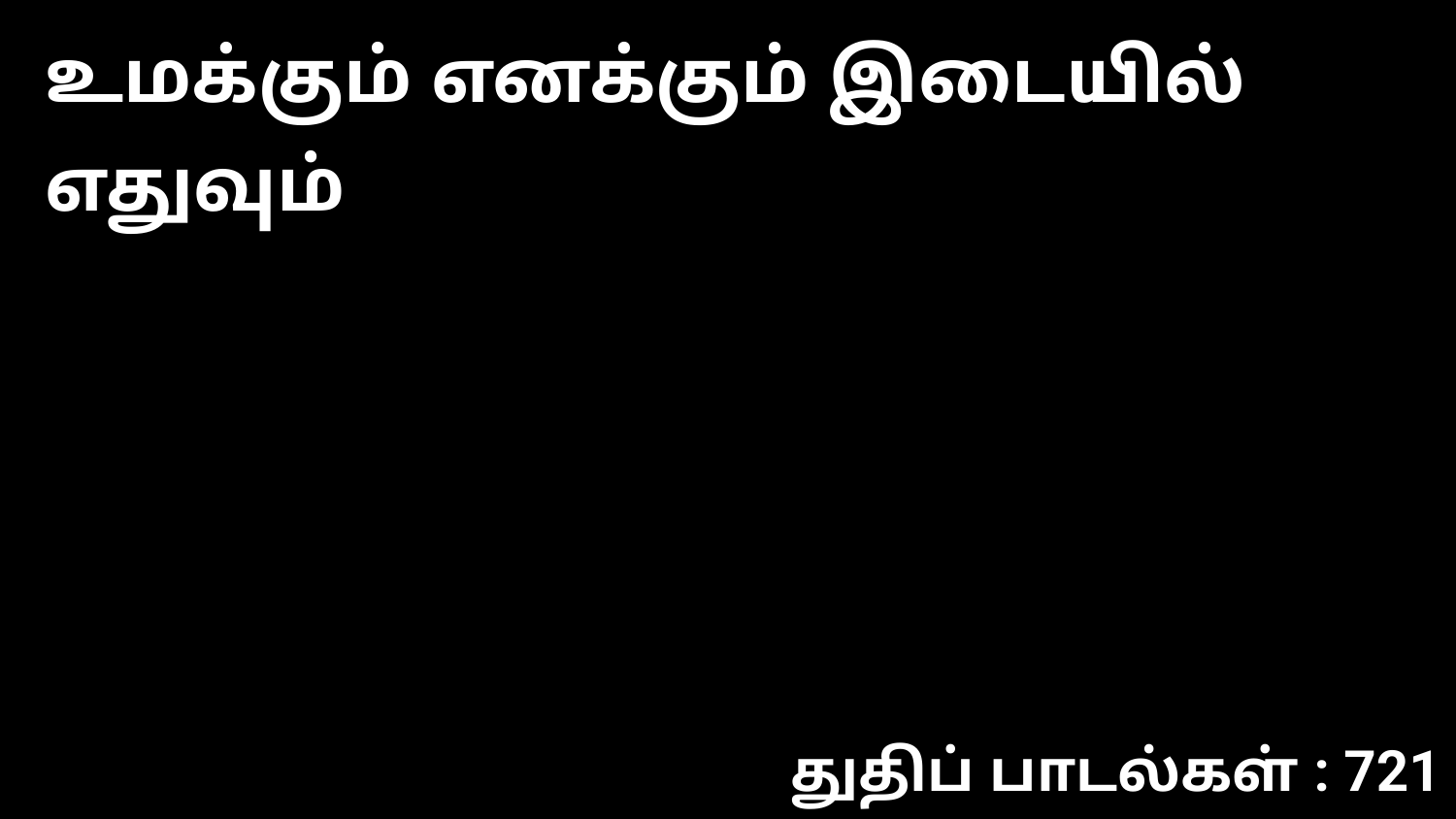

உமக்கும் எனக்கும் இடையில் எதுவும்
துதிப் பாடல்கள் : 721